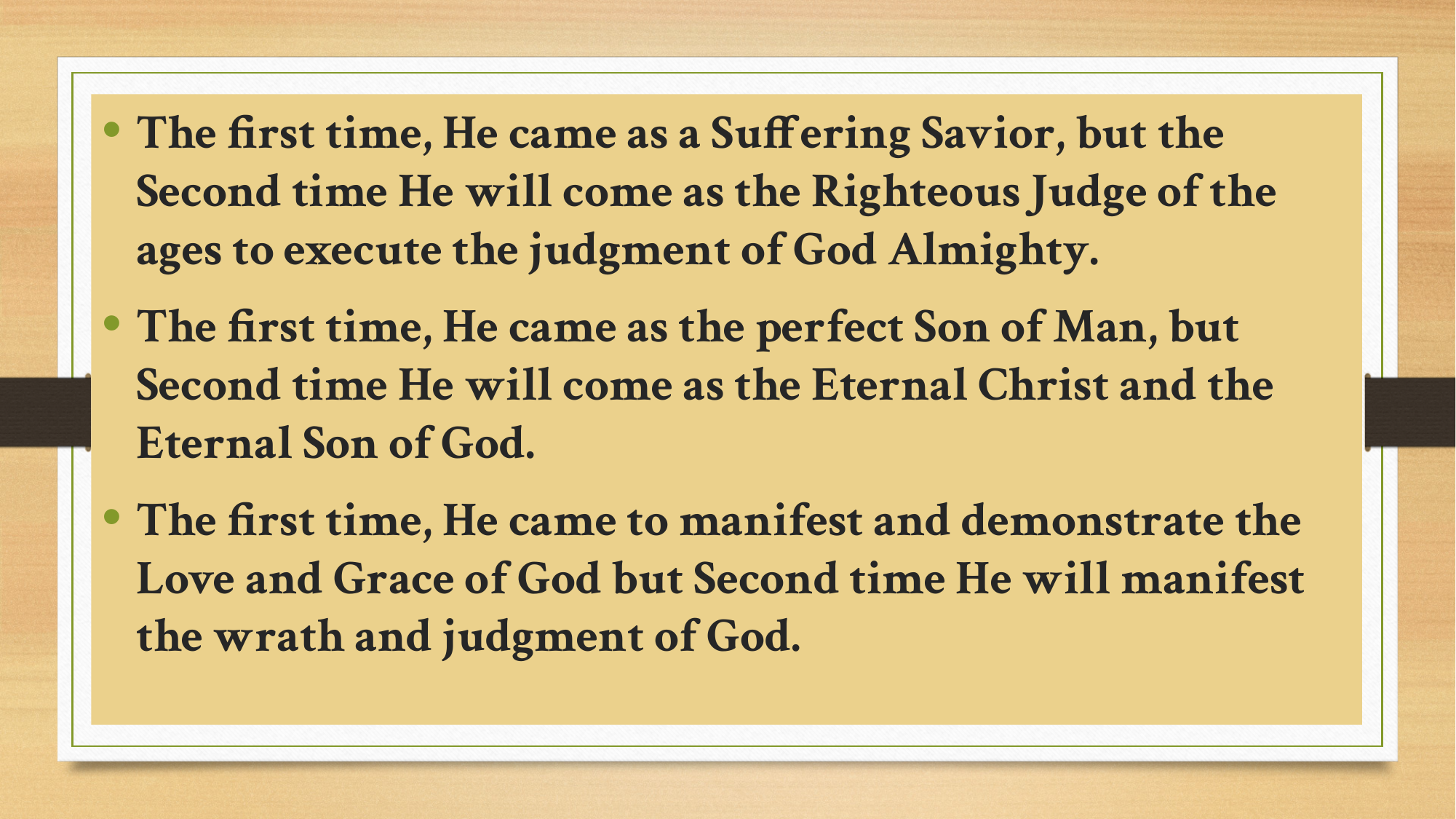

The first time, He came as a Suffering Savior, but the Second time He will come as the Righteous Judge of the ages to execute the judgment of God Almighty.
The first time, He came as the perfect Son of Man, but Second time He will come as the Eternal Christ and the Eternal Son of God.
The first time, He came to manifest and demonstrate the Love and Grace of God but Second time He will manifest the wrath and judgment of God.